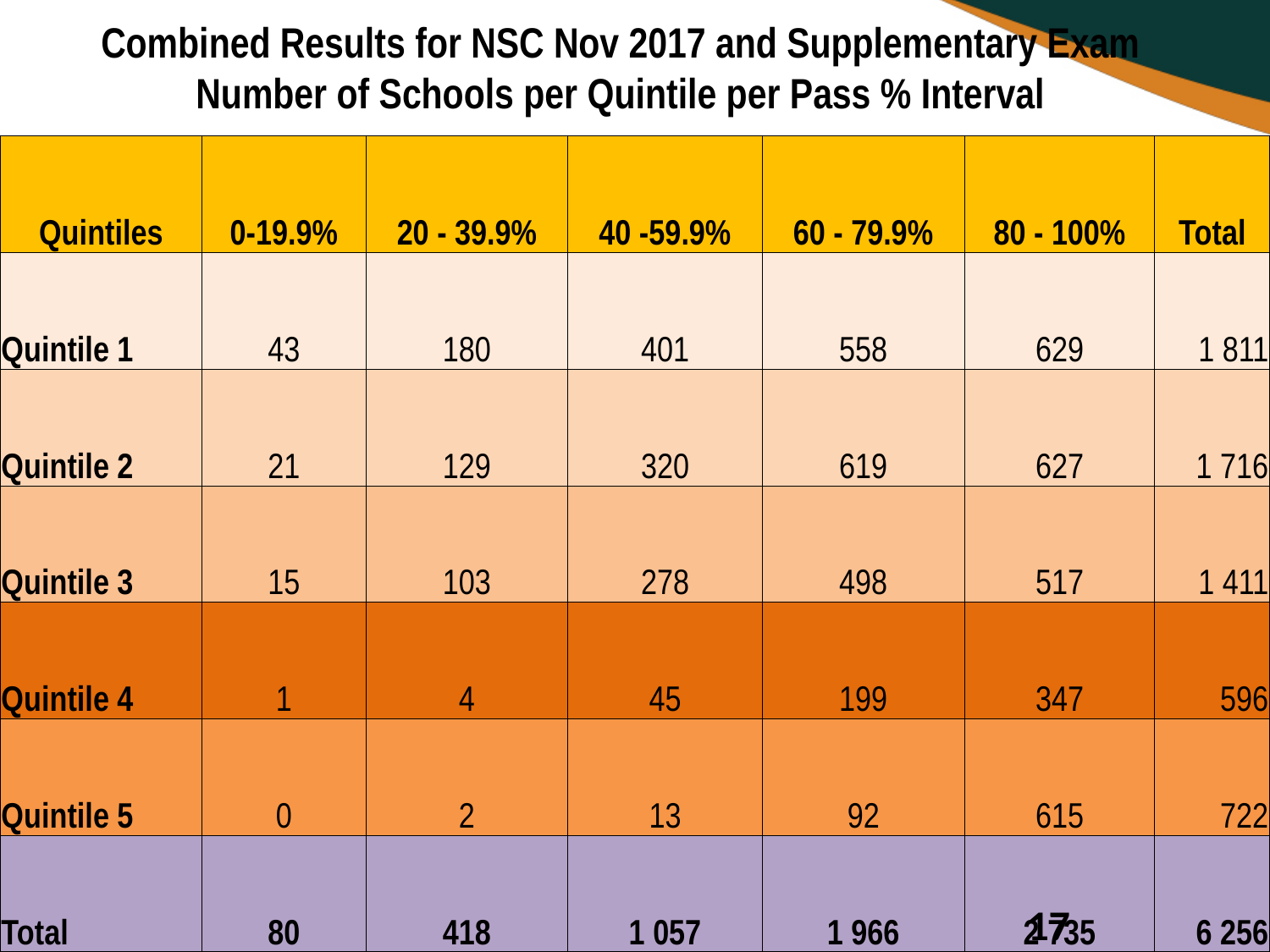

# Combined Results for NSC Nov 2017 and Supplementary Exam Number of Schools per Quintile per Pass % Interval
| Quintiles | 0-19.9% | 20 - 39.9% | 40 -59.9% | 60 - 79.9% | 80 - 100% | Total |
| --- | --- | --- | --- | --- | --- | --- |
| Quintile 1 | 43 | 180 | 401 | 558 | 629 | 1 811 |
| Quintile 2 | 21 | 129 | 320 | 619 | 627 | 1 716 |
| Quintile 3 | 15 | 103 | 278 | 498 | 517 | 1 411 |
| Quintile 4 | 1 | 4 | 45 | 199 | 347 | 596 |
| Quintile 5 | 0 | 2 | 13 | 92 | 615 | 722 |
| Total | 80 | 418 | 1 057 | 1 966 | 2 735 | 6 256 |
17